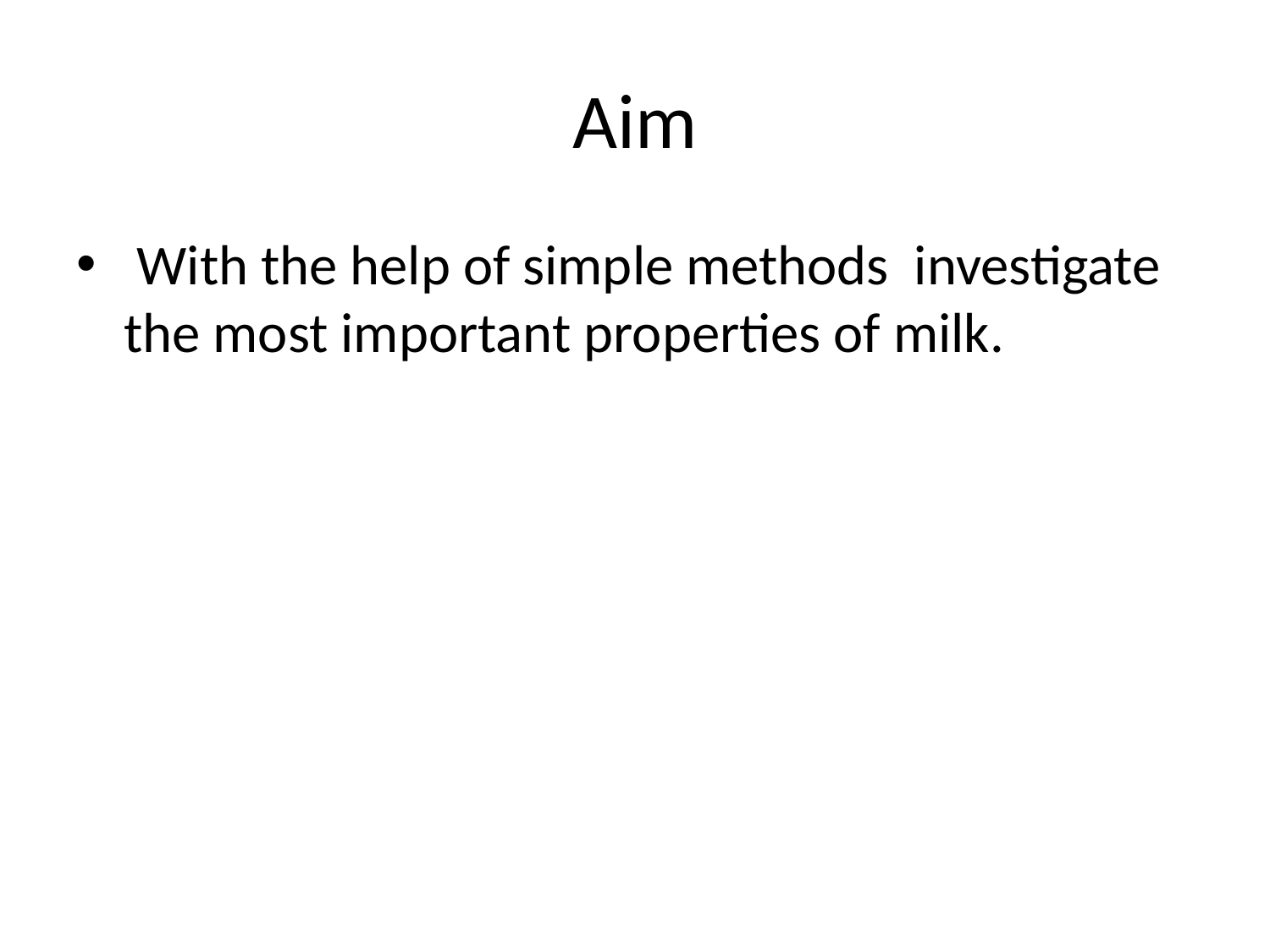

# Aim
 With the help of simple methods  investigate the most important properties of milk.